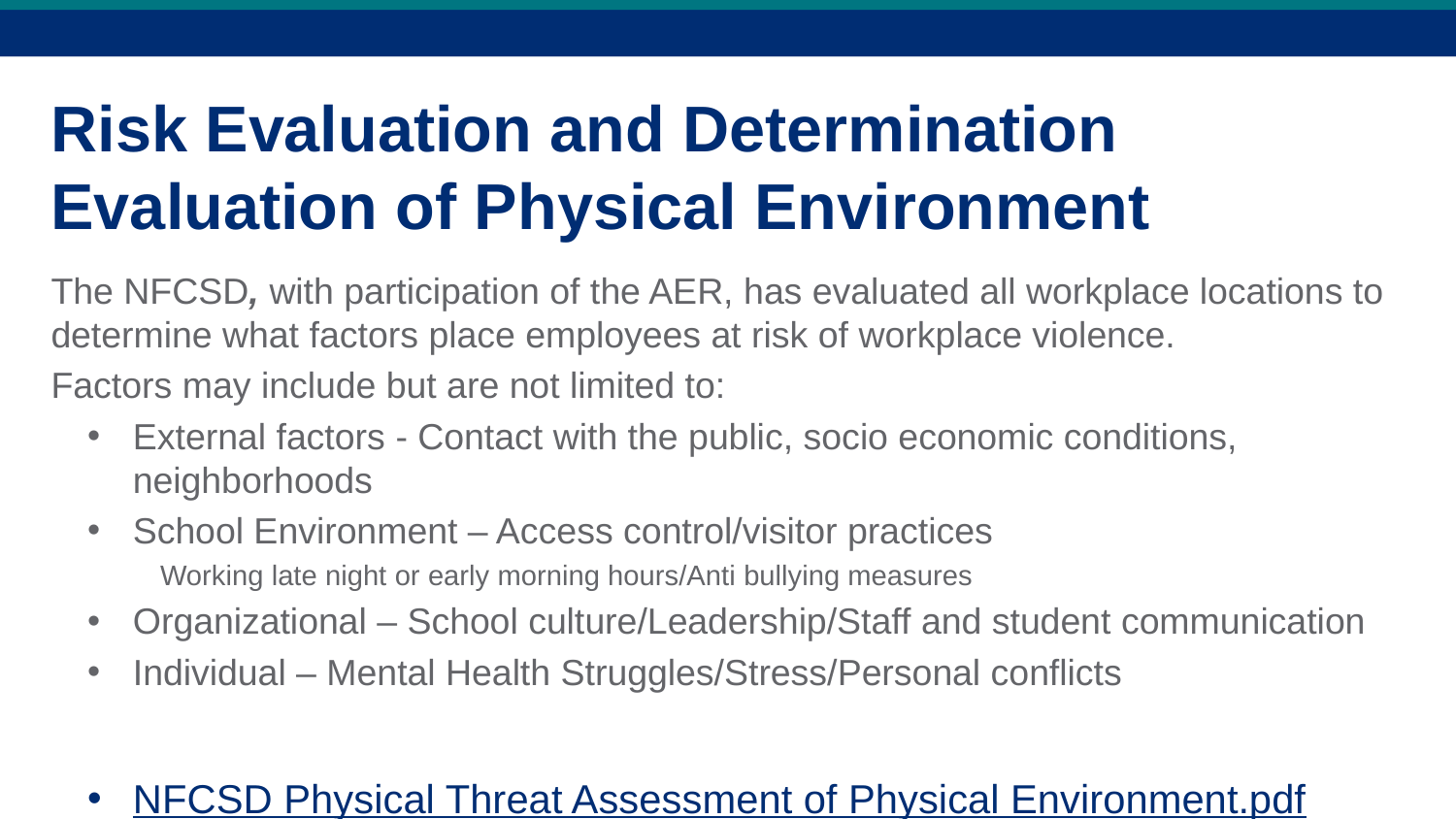

# Risk Evaluation and Determination Evaluation of Physical Environment
The NFCSD, with participation of the AER, has evaluated all workplace locations to determine what factors place employees at risk of workplace violence.
Factors may include but are not limited to:
External factors - Contact with the public, socio economic conditions, 	neighborhoods
School Environment – Access control/visitor practices
Working late night or early morning hours/Anti bullying measures
Organizational – School culture/Leadership/Staff and student communication
Individual – Mental Health Struggles/Stress/Personal conflicts

NFCSD Physical Threat Assessment of Physical Environment.pdf